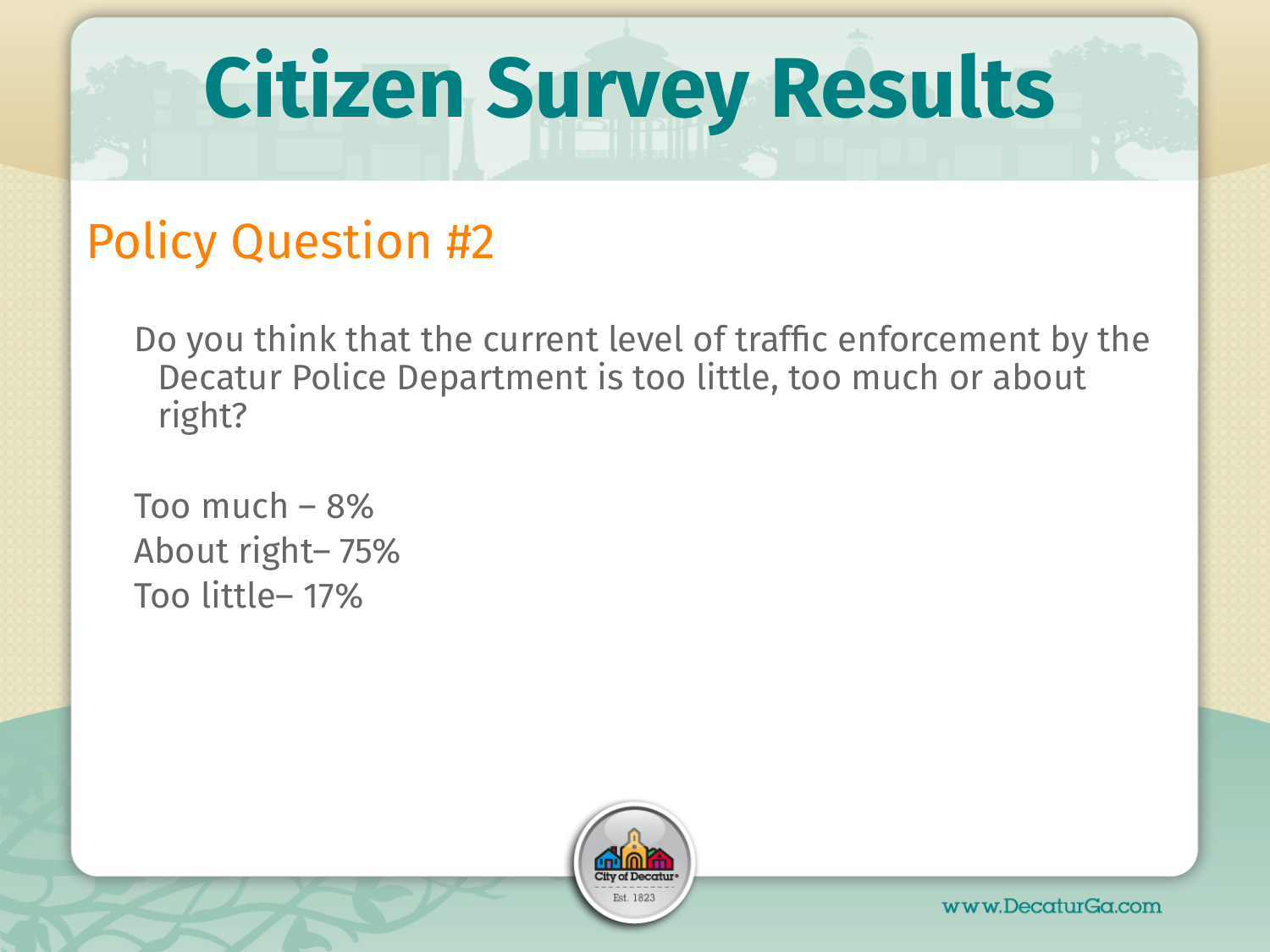

# Citizen Survey Results
Policy Question #2

Do you think that the current level of traffic enforcement by the Decatur Police Department is too little, too much or about right?

Too much – 8%
About right– 75%
Too little– 17%